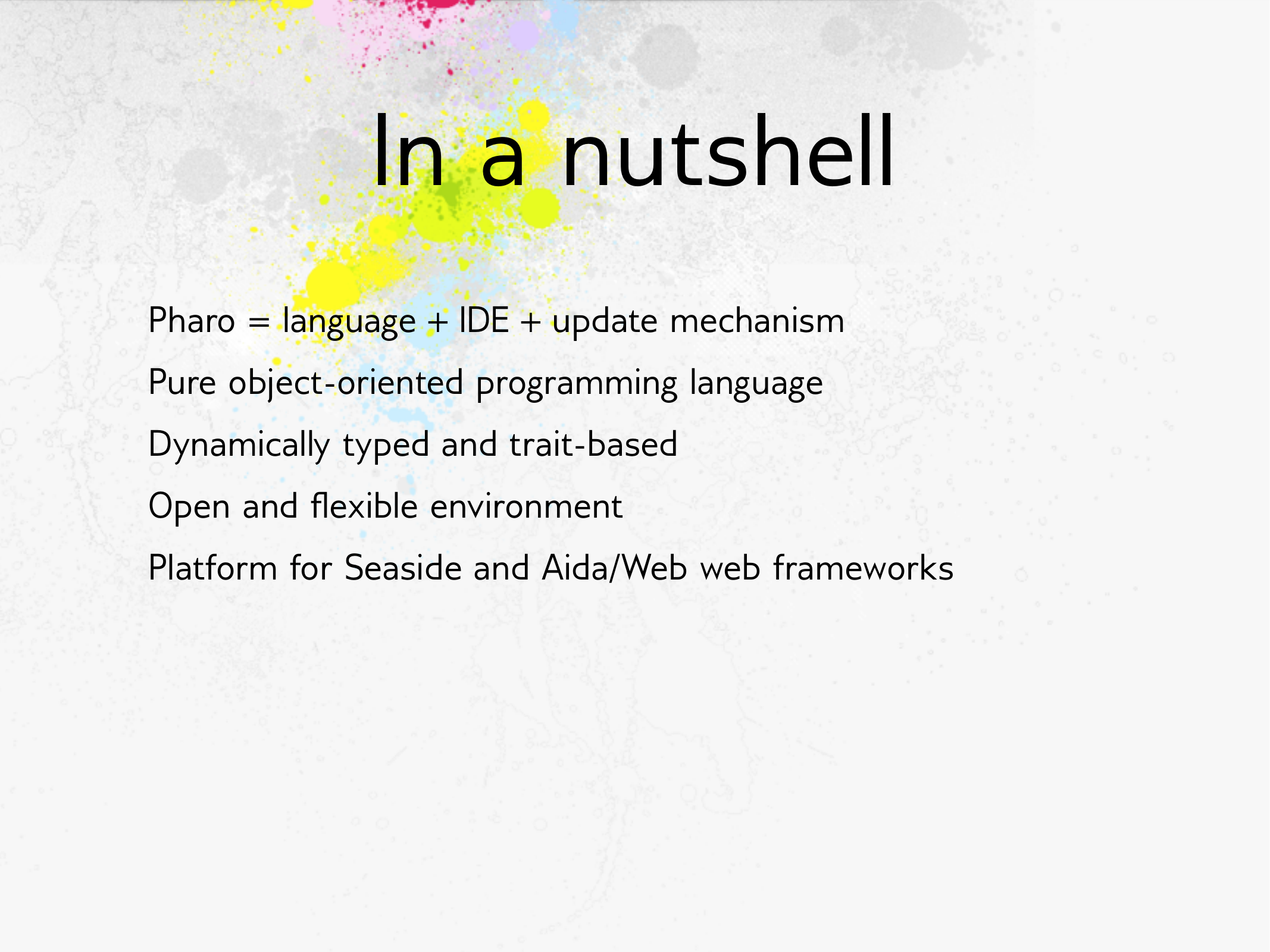

# In a nutshell
Pharo = language + IDE + update mechanism
Pure object-oriented programming language
Dynamically typed and trait-based
Open and flexible environment
Platform for Seaside and Aida/Web web frameworks